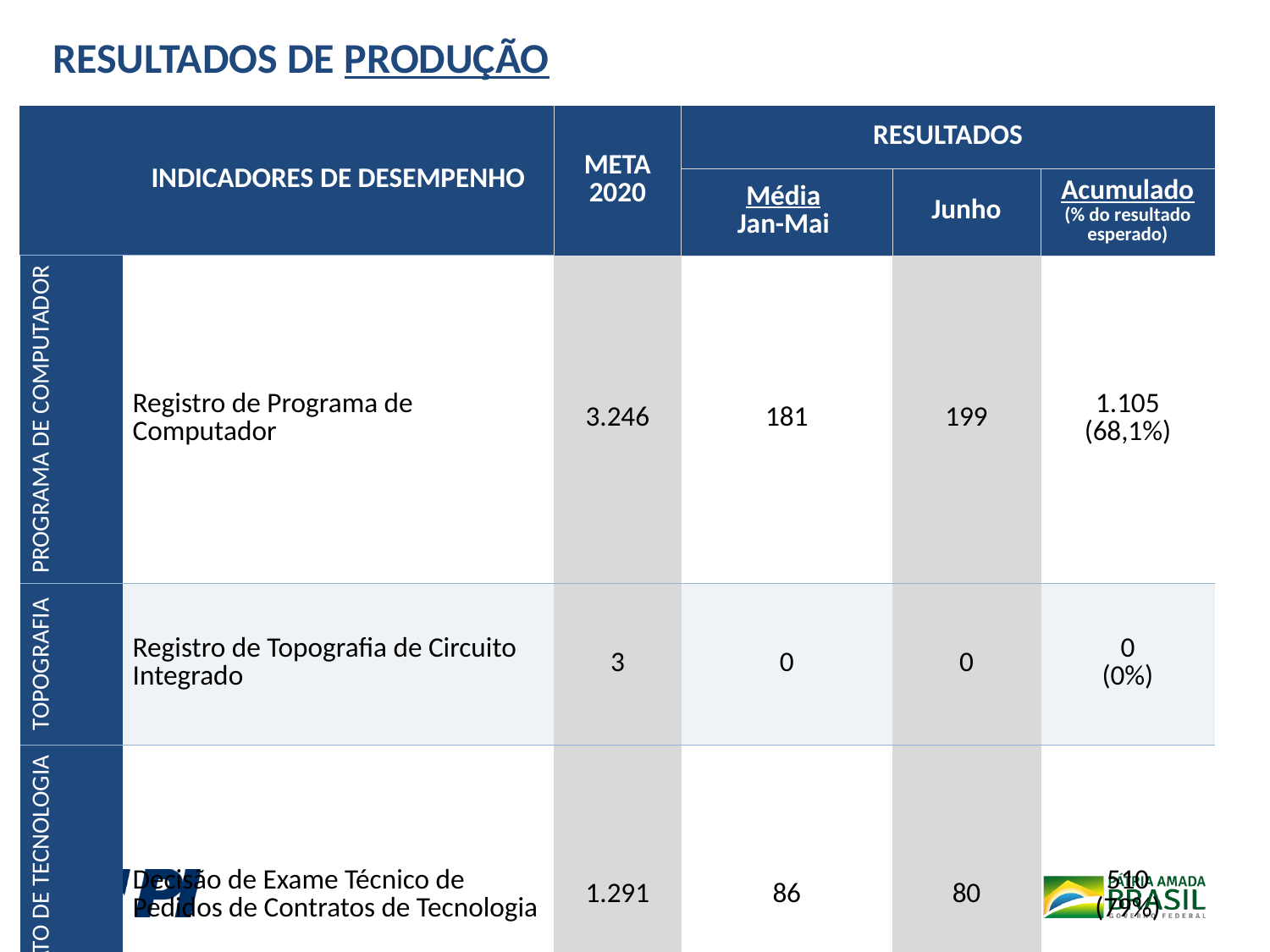

RESULTADOS DE PRODUÇÃO
|  | INDICADORES DE DESEMPENHO | META 2020 | RESULTADOS |  |  |
| --- | --- | --- | --- | --- | --- |
|  |  |  | Média Jan-Mai | Junho | Acumulado (% do resultado esperado) |
| PROGRAMA DE COMPUTADOR | Registro de Programa de Computador | 3.246 | 181 | 199 | 1.105 (68,1%) |
| TOPOGRAFIA | Registro de Topografia de Circuito Integrado | 3 | 0 | 0 | 0 (0%) |
| CONTRATO DE TECNOLOGIA | Decisão de Exame Técnico de Pedidos de Contratos de Tecnologia | 1.291 | 86 | 80 | 510 (79%) |